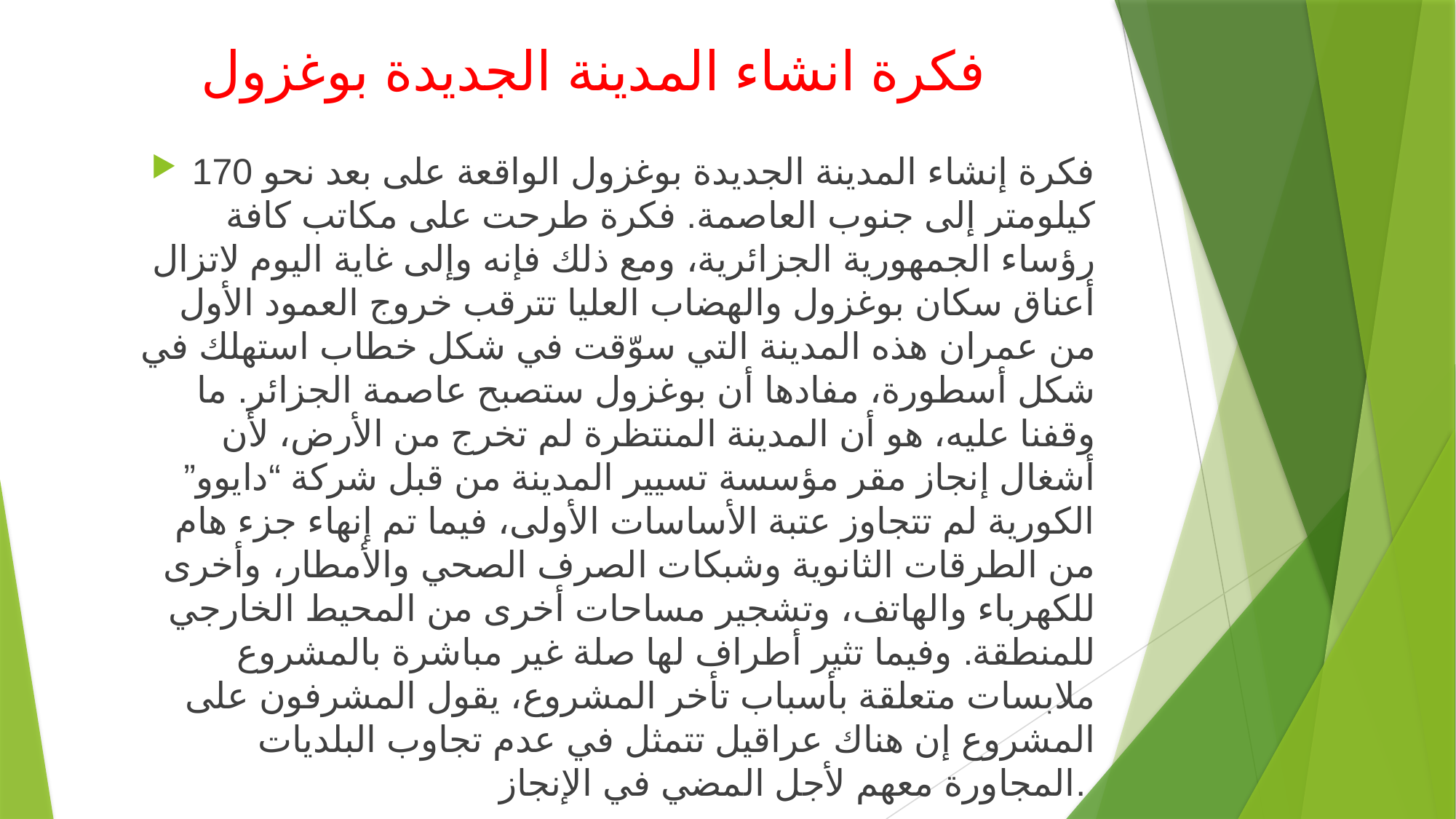

# فكرة انشاء المدينة الجديدة بوغزول
فكرة إنشاء المدينة الجديدة بوغزول الواقعة على بعد نحو 170 كيلومتر إلى جنوب العاصمة. فكرة طرحت على مكاتب كافة رؤساء الجمهورية الجزائرية، ومع ذلك فإنه وإلى غاية اليوم لاتزال أعناق سكان بوغزول والهضاب العليا تترقب خروج العمود الأول من عمران هذه المدينة التي سوّقت في شكل خطاب استهلك في شكل أسطورة، مفادها أن بوغزول ستصبح عاصمة الجزائر. ما وقفنا عليه، هو أن المدينة المنتظرة لم تخرج من الأرض، لأن أشغال إنجاز مقر مؤسسة تسيير المدينة من قبل شركة “دايوو” الكورية لم تتجاوز عتبة الأساسات الأولى، فيما تم إنهاء جزء هام من الطرقات الثانوية وشبكات الصرف الصحي والأمطار، وأخرى للكهرباء والهاتف، وتشجير مساحات أخرى من المحيط الخارجي للمنطقة. وفيما تثير أطراف لها صلة غير مباشرة بالمشروع ملابسات متعلقة بأسباب تأخر المشروع، يقول المشرفون على المشروع إن هناك عراقيل تتمثل في عدم تجاوب البلديات المجاورة معهم لأجل المضي في الإنجاز.